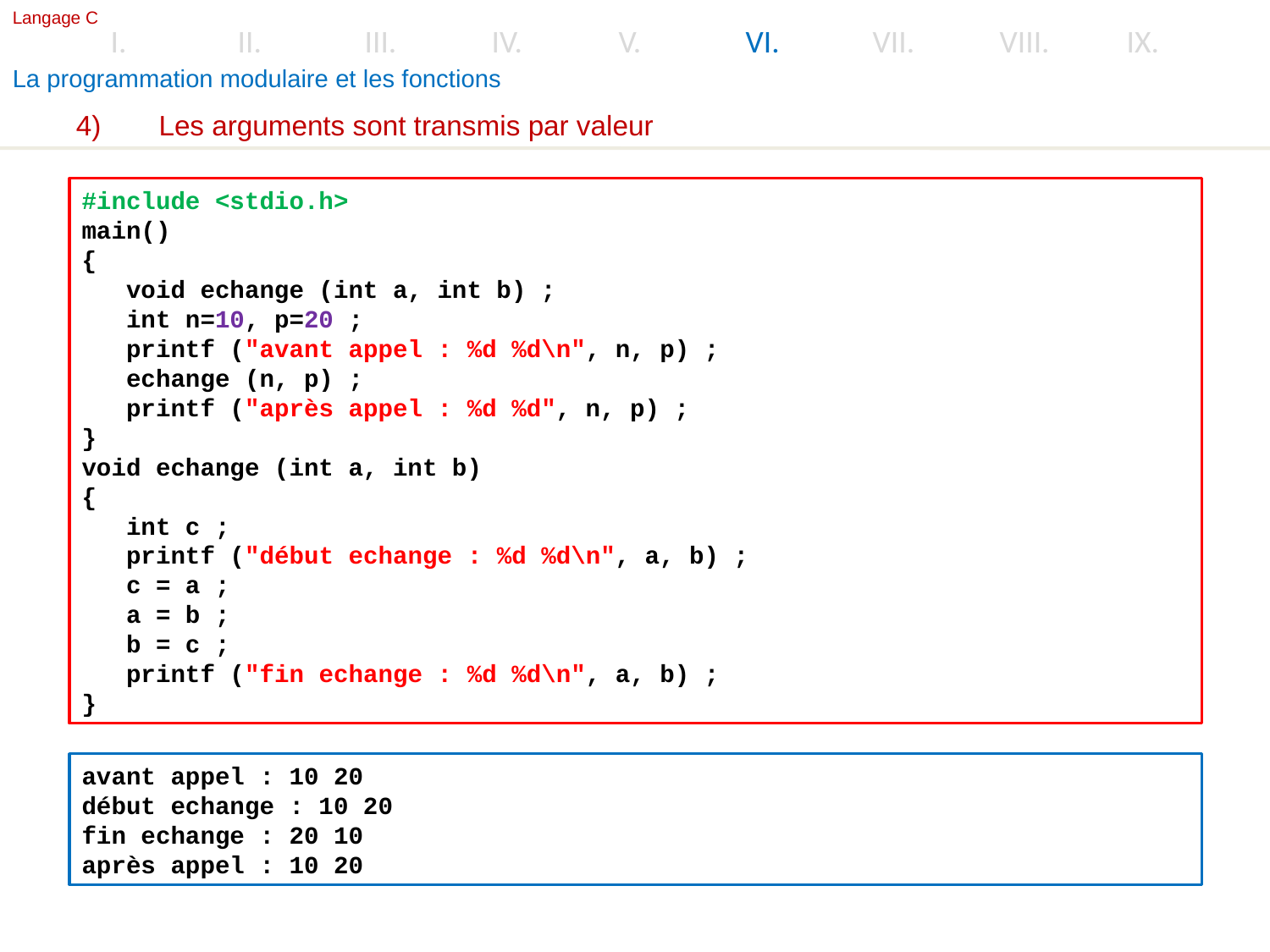

Langage C
I.	II.	III.	IV.	V.	VI.	VII.	VIII.	IX.
La programmation modulaire et les fonctions
4)	 Les arguments sont transmis par valeur
#include <stdio.h>
main()
{
   void echange (int a, int b) ;
   int n=10, p=20 ;
   printf ("avant appel : %d %d\n", n, p) ;
   echange (n, p) ;
   printf ("après appel : %d %d", n, p) ;
}
void echange (int a, int b)
{
   int c ;
   printf ("début echange : %d %d\n", a, b) ;
   c = a ;
   a = b ;
   b = c ;
   printf ("fin echange : %d %d\n", a, b) ;
}
avant appel : 10 20
début echange : 10 20
fin echange : 20 10
après appel : 10 20